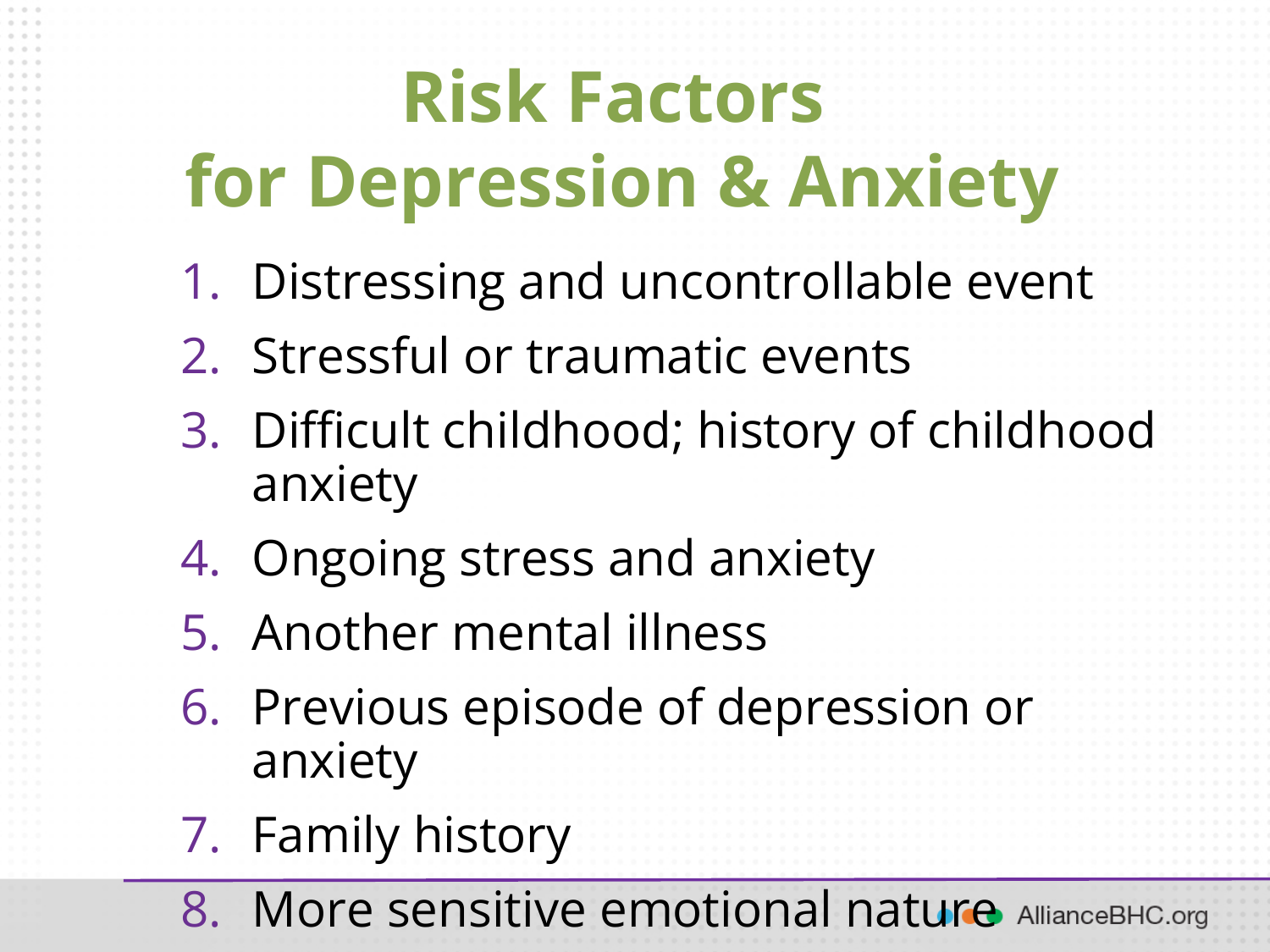

# Risk Factors for Depression & Anxiety
Distressing and uncontrollable event
Stressful or traumatic events
Difficult childhood; history of childhood anxiety
Ongoing stress and anxiety
Another mental illness
Previous episode of depression or anxiety
Family history
More sensitive emotional nature